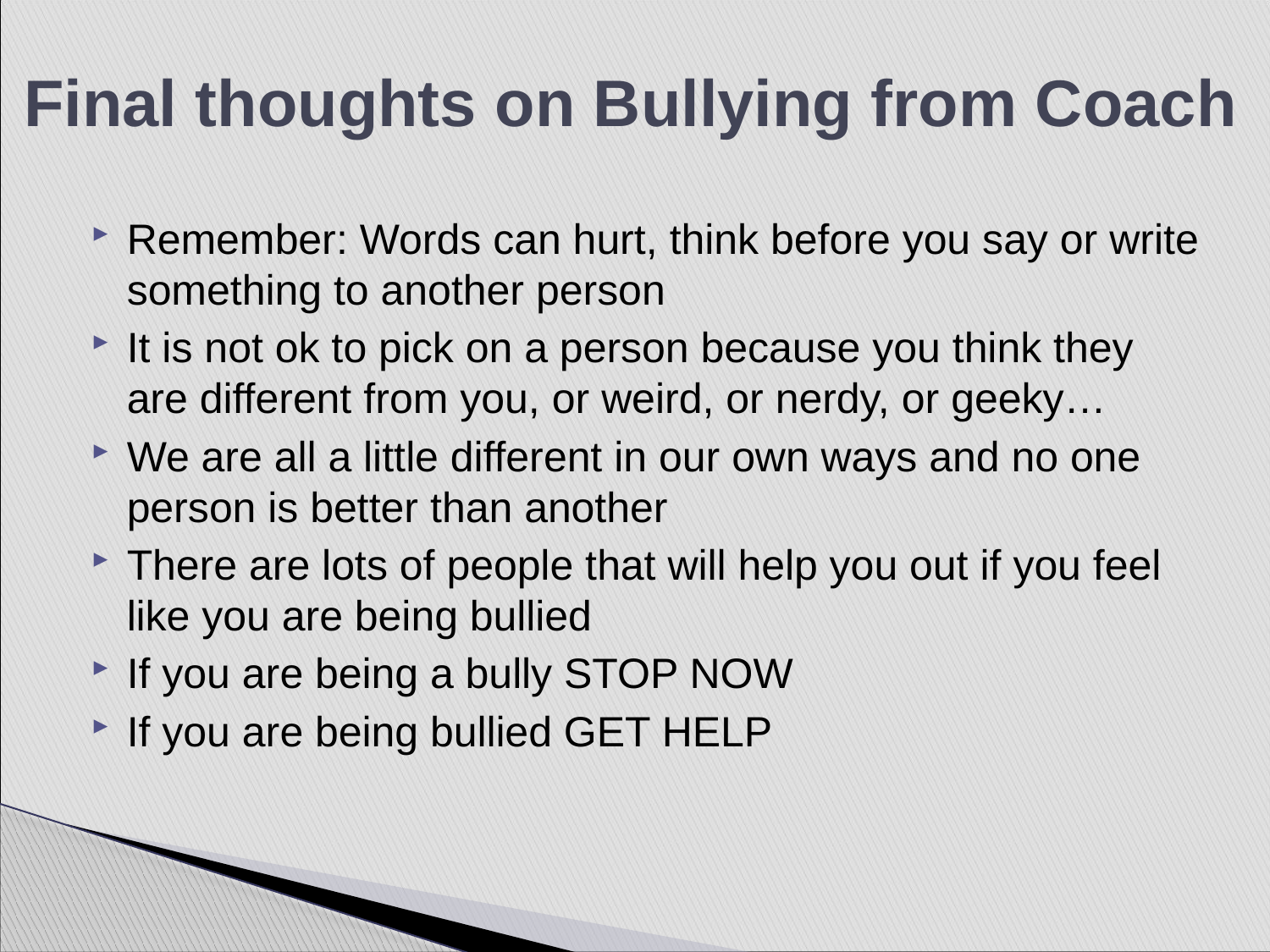

# Final thoughts on Bullying from Coach
Remember: Words can hurt, think before you say or write something to another person
It is not ok to pick on a person because you think they are different from you, or weird, or nerdy, or geeky…
We are all a little different in our own ways and no one person is better than another
There are lots of people that will help you out if you feel like you are being bullied
If you are being a bully STOP NOW
If you are being bullied GET HELP